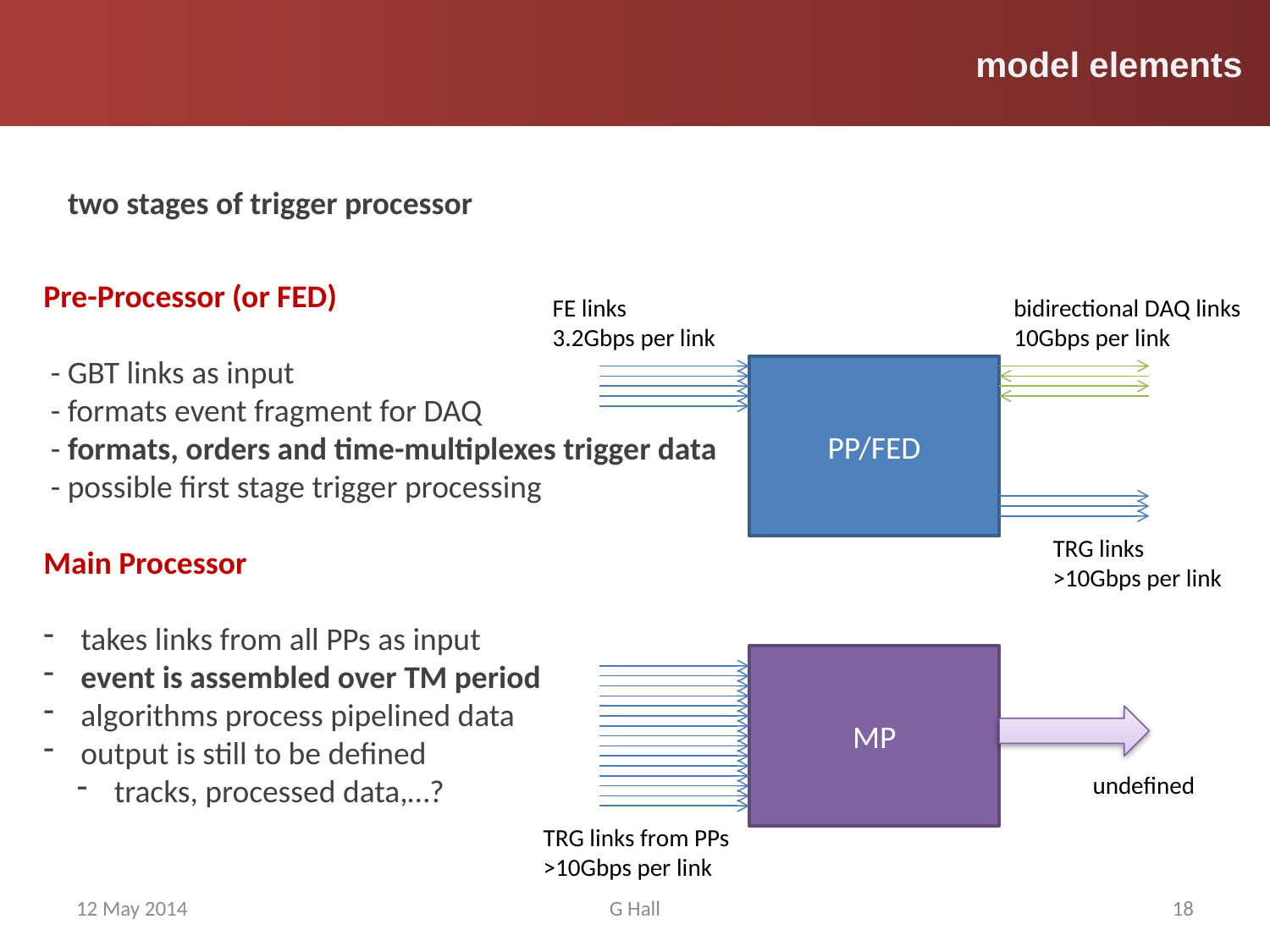

model elements
two stages of trigger processor
Pre-Processor (or FED)

 - GBT links as input
 - formats event fragment for DAQ
 - formats, orders and time-multiplexes trigger data
 - possible first stage trigger processing

Main Processor

 takes links from all PPs as input
 event is assembled over TM period
 algorithms process pipelined data
 output is still to be defined
 tracks, processed data,…?
FE links
3.2Gbps per link
bidirectional DAQ links
10Gbps per link
PP/FED
TRG links
>10Gbps per link
MP

undefined
TRG links from PPs
>10Gbps per link
12 May 2014
G Hall
18